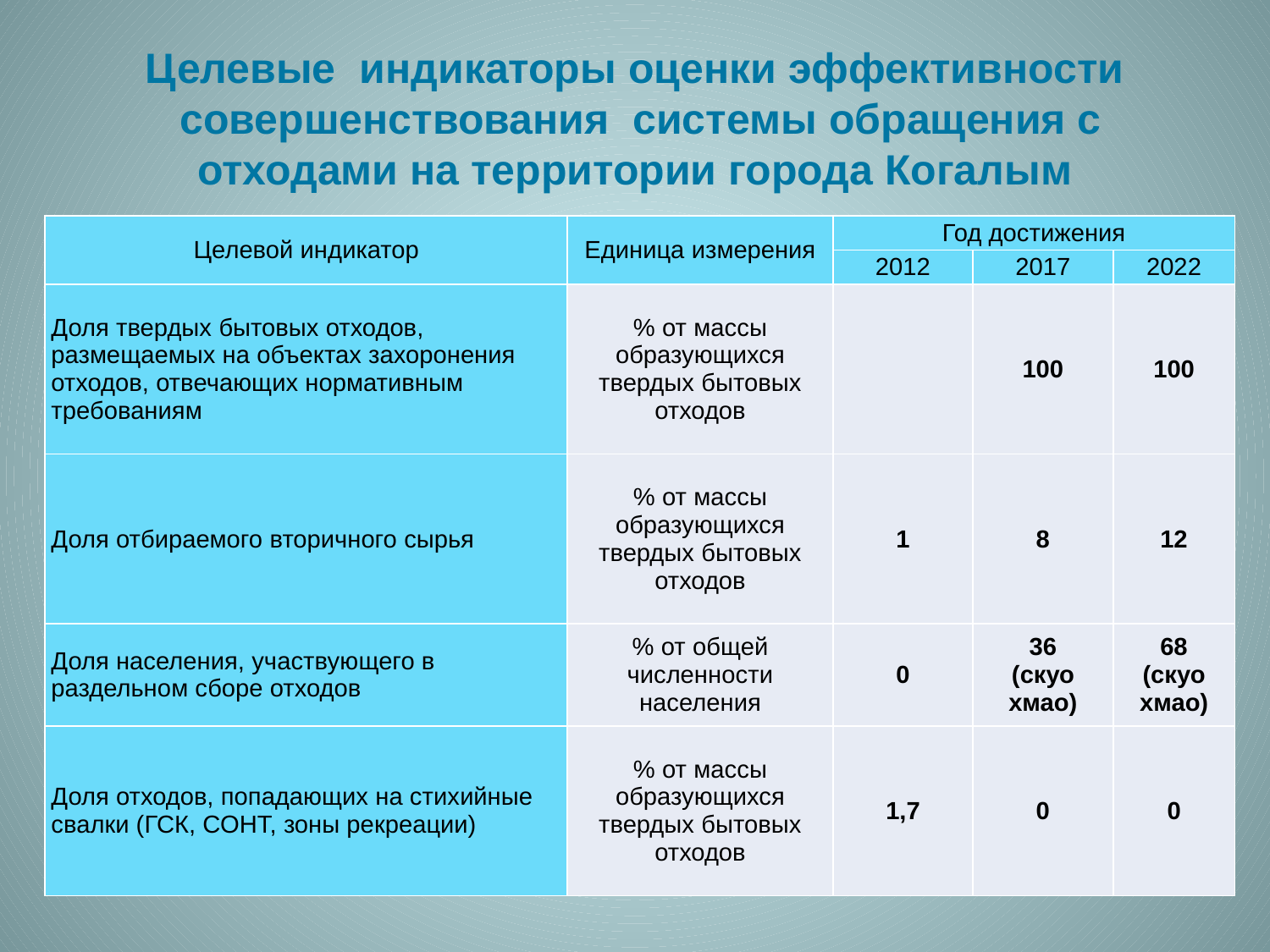

# Целевые  индикаторы оценки эффективности совершенствования  системы обращения с отходами на территории города Когалым
| Целевой индикатор | Единица измерения | Год достижения |  |  |
| --- | --- | --- | --- | --- |
|  |  | 2012 | 2017 | 2022 |
| Доля твердых бытовых отходов, размещаемых на объектах захоронения отходов, отвечающих нормативным требованиям | % от массы образующихся твердых бытовых отходов |  | 100 | 100 |
| Доля отбираемого вторичного сырья | % от массы образующихся твердых бытовых отходов | 1 | 8 | 12 |
| Доля населения, участвующего в раздельном сборе отходов | % от общей численности населения | 0 | 36 (скуо хмао) | 68 (скуо хмао) |
| Доля отходов, попадающих на стихийные свалки (ГСК, СОНТ, зоны рекреации) | % от массы образующихся твердых бытовых отходов | 1,7 | 0 | 0 |